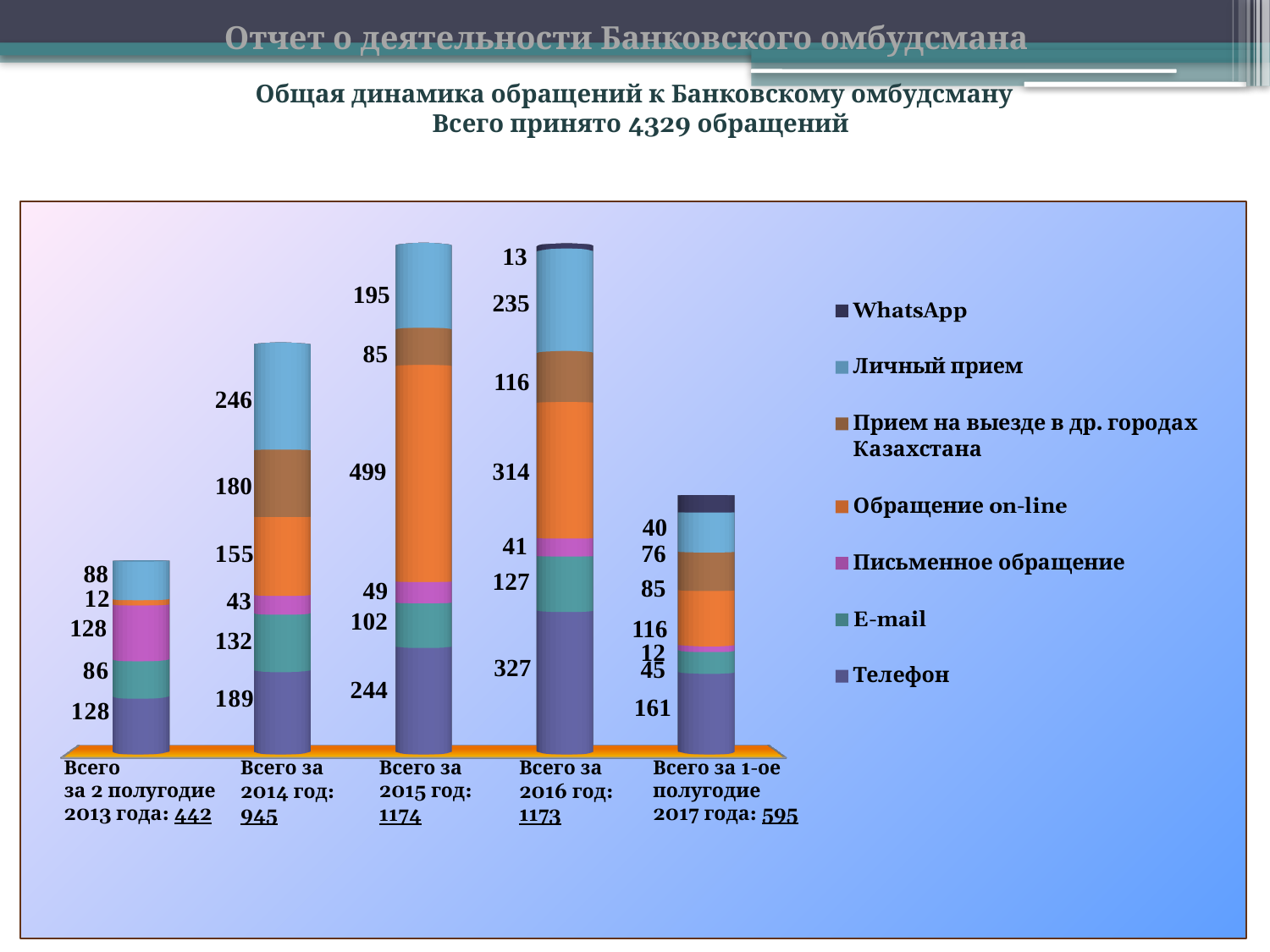

Отчет о деятельности Банковского омбудсмана
Общая динамика обращений к Банковскому омбудсману
Всего принято 4329 обращений

[unsupported chart]

13
195
235
85
116
246
314
499
180
40
41
76
88
127
85
49
43
102
128
116
132
12
327
45
244
161
Всего
за 2 полугодие
2013 года: 442
Всего за 1-ое
полугодие
2017 года: 595
Всего за
2015 год: 1174
Всего за
2016 год: 1173
Всего за
2014 год: 945